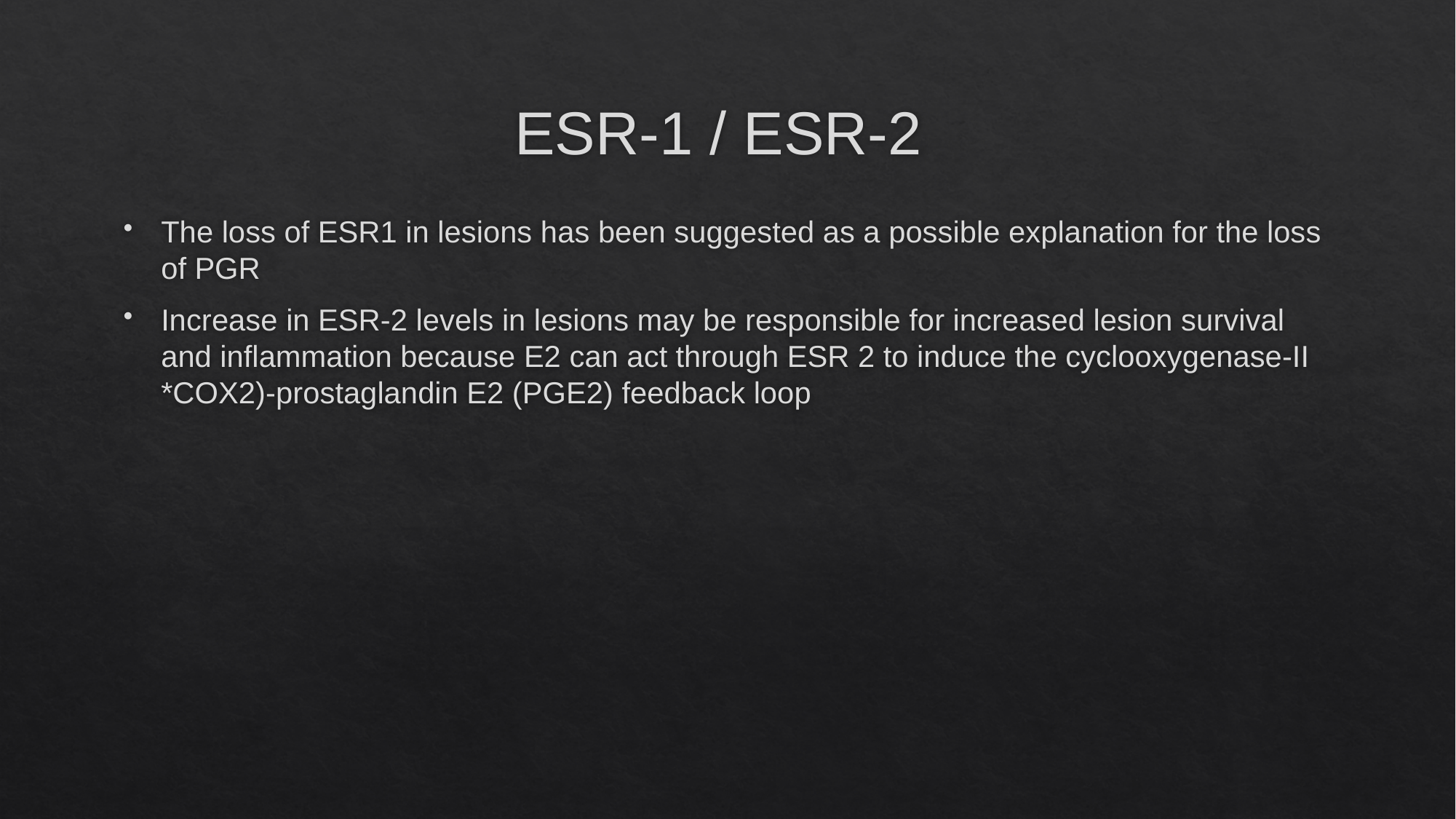

# ESR-1 / ESR-2
The loss of ESR1 in lesions has been suggested as a possible explanation for the loss of PGR
Increase in ESR-2 levels in lesions may be responsible for increased lesion survival and inflammation because E2 can act through ESR 2 to induce the cyclooxygenase-II *COX2)-prostaglandin E2 (PGE2) feedback loop